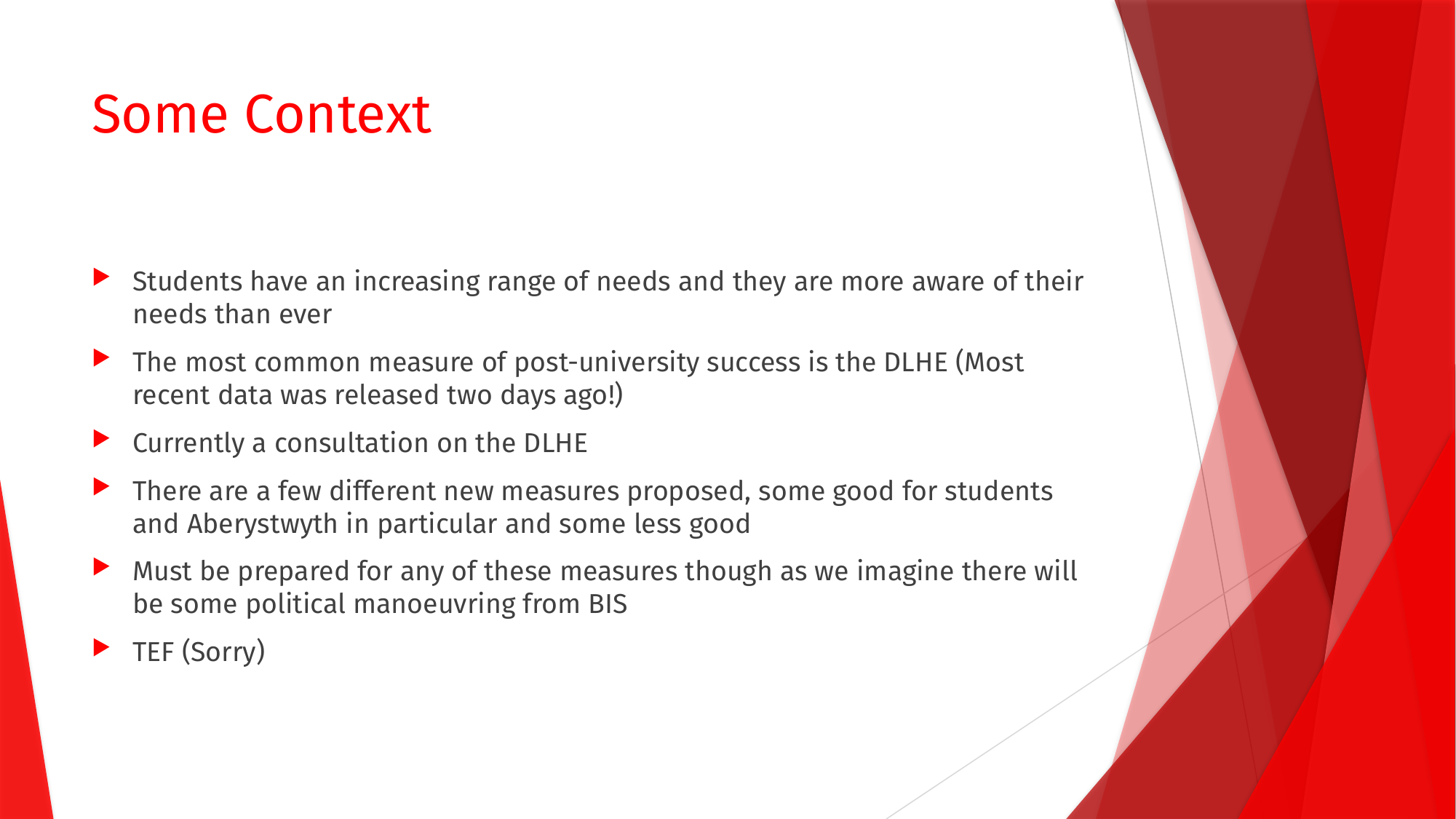

# Some Context
Students have an increasing range of needs and they are more aware of their needs than ever
The most common measure of post-university success is the DLHE (Most recent data was released two days ago!)
Currently a consultation on the DLHE
There are a few different new measures proposed, some good for students and Aberystwyth in particular and some less good
Must be prepared for any of these measures though as we imagine there will be some political manoeuvring from BIS
TEF (Sorry)